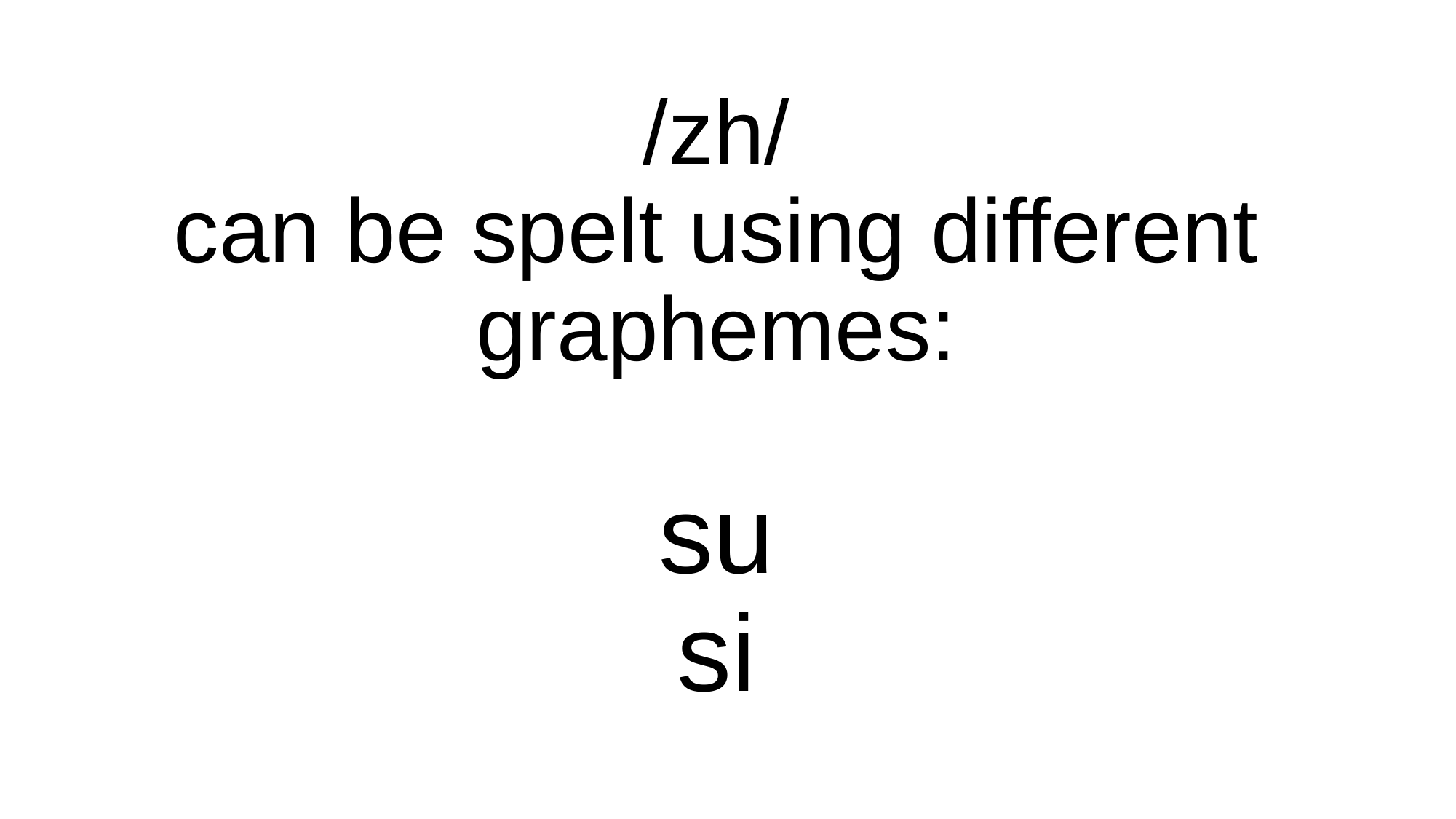

# /zh/ can be spelt using different graphemes: su si